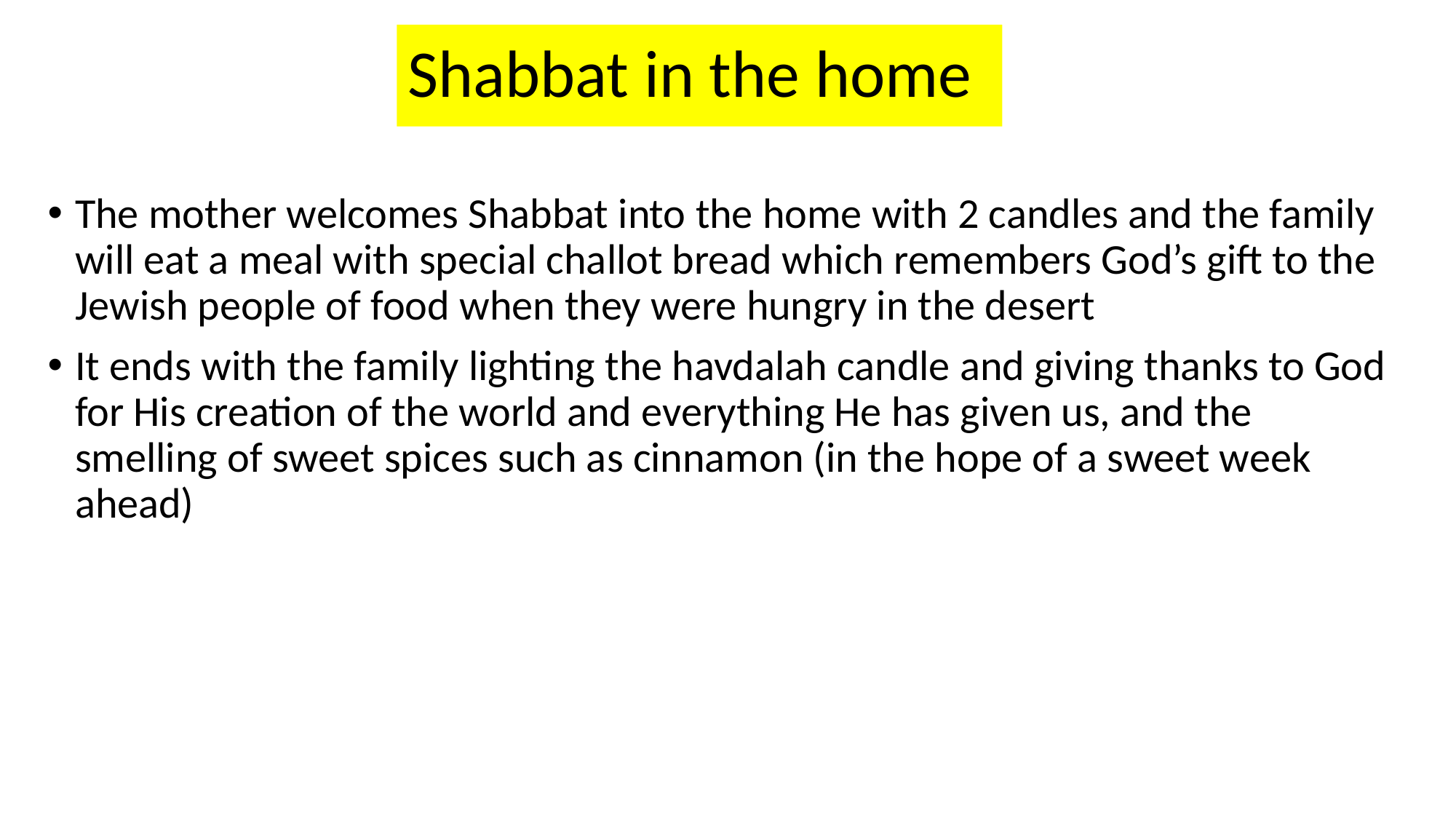

# Shabbat in the home
The mother welcomes Shabbat into the home with 2 candles and the family will eat a meal with special challot bread which remembers God’s gift to the Jewish people of food when they were hungry in the desert
It ends with the family lighting the havdalah candle and giving thanks to God for His creation of the world and everything He has given us, and the smelling of sweet spices such as cinnamon (in the hope of a sweet week ahead)